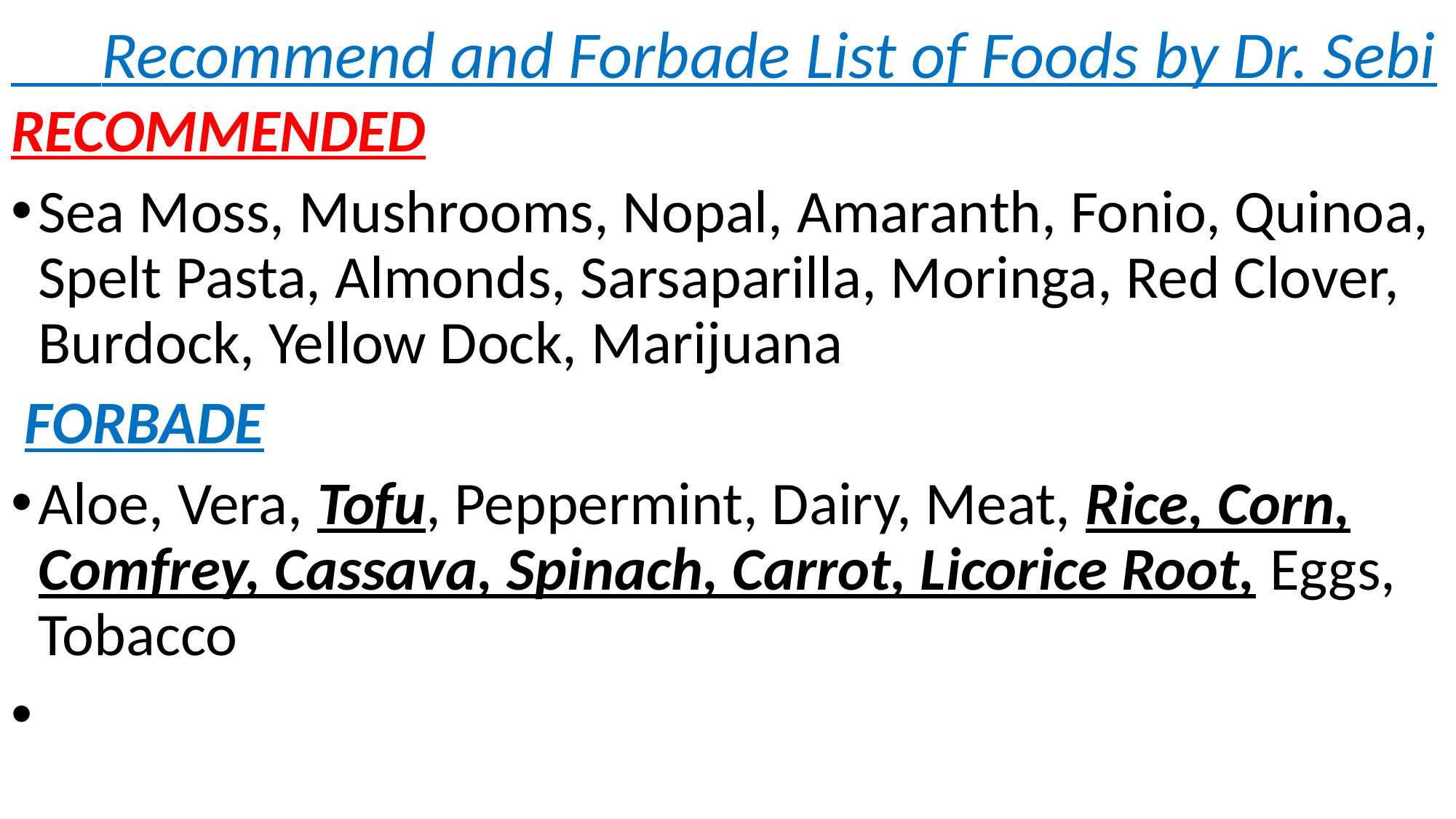

# Recommend and Forbade List of Foods by Dr. Sebi
RECOMMENDED
Sea Moss, Mushrooms, Nopal, Amaranth, Fonio, Quinoa, Spelt Pasta, Almonds, Sarsaparilla, Moringa, Red Clover, Burdock, Yellow Dock, Marijuana
 FORBADE
Aloe, Vera, Tofu, Peppermint, Dairy, Meat, Rice, Corn, Comfrey, Cassava, Spinach, Carrot, Licorice Root, Eggs, Tobacco